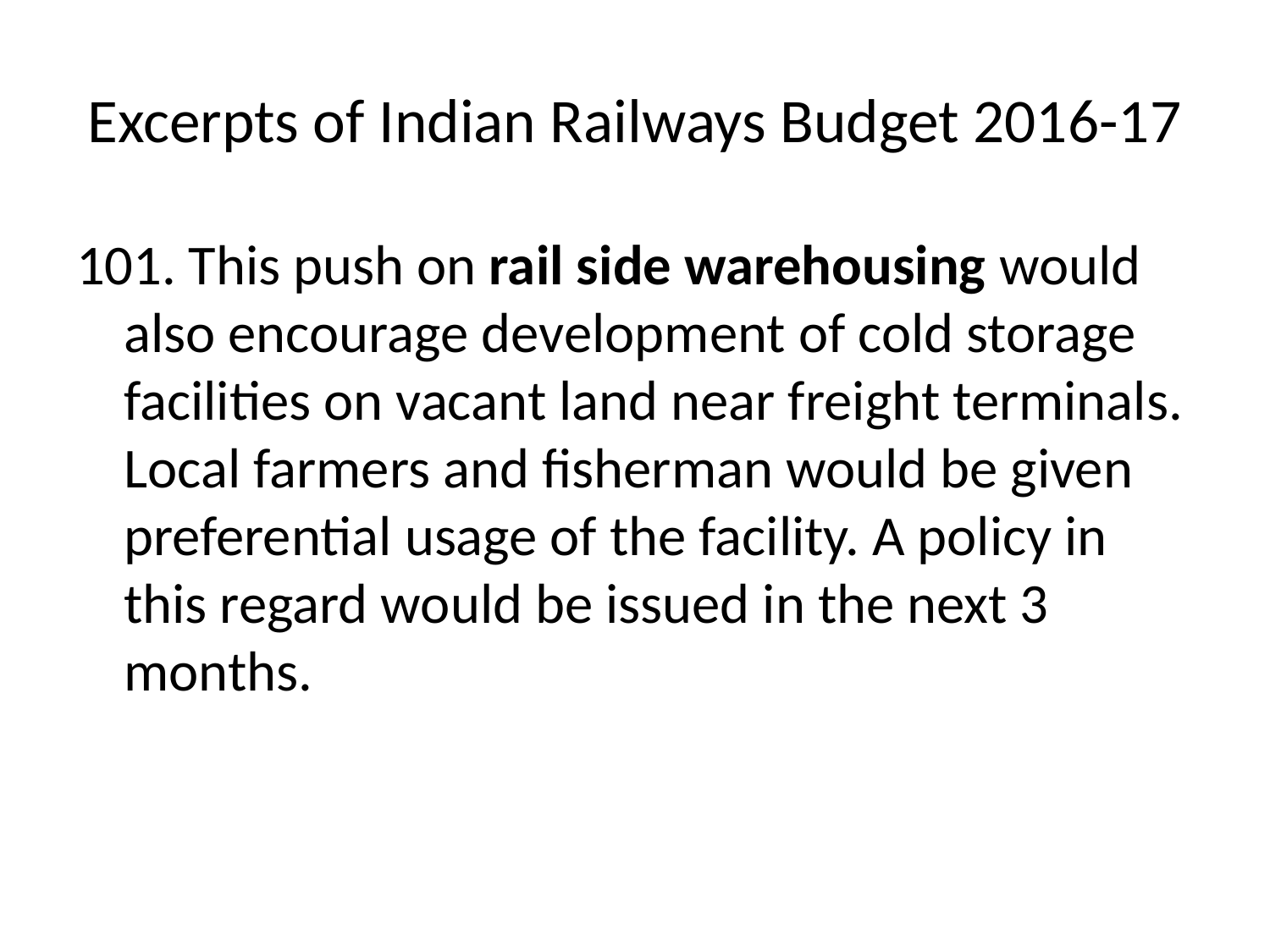

# Excerpts of Indian Railways Budget 2016-17
101. This push on rail side warehousing would also encourage development of cold storage facilities on vacant land near freight terminals. Local farmers and fisherman would be given preferential usage of the facility. A policy in this regard would be issued in the next 3 months.